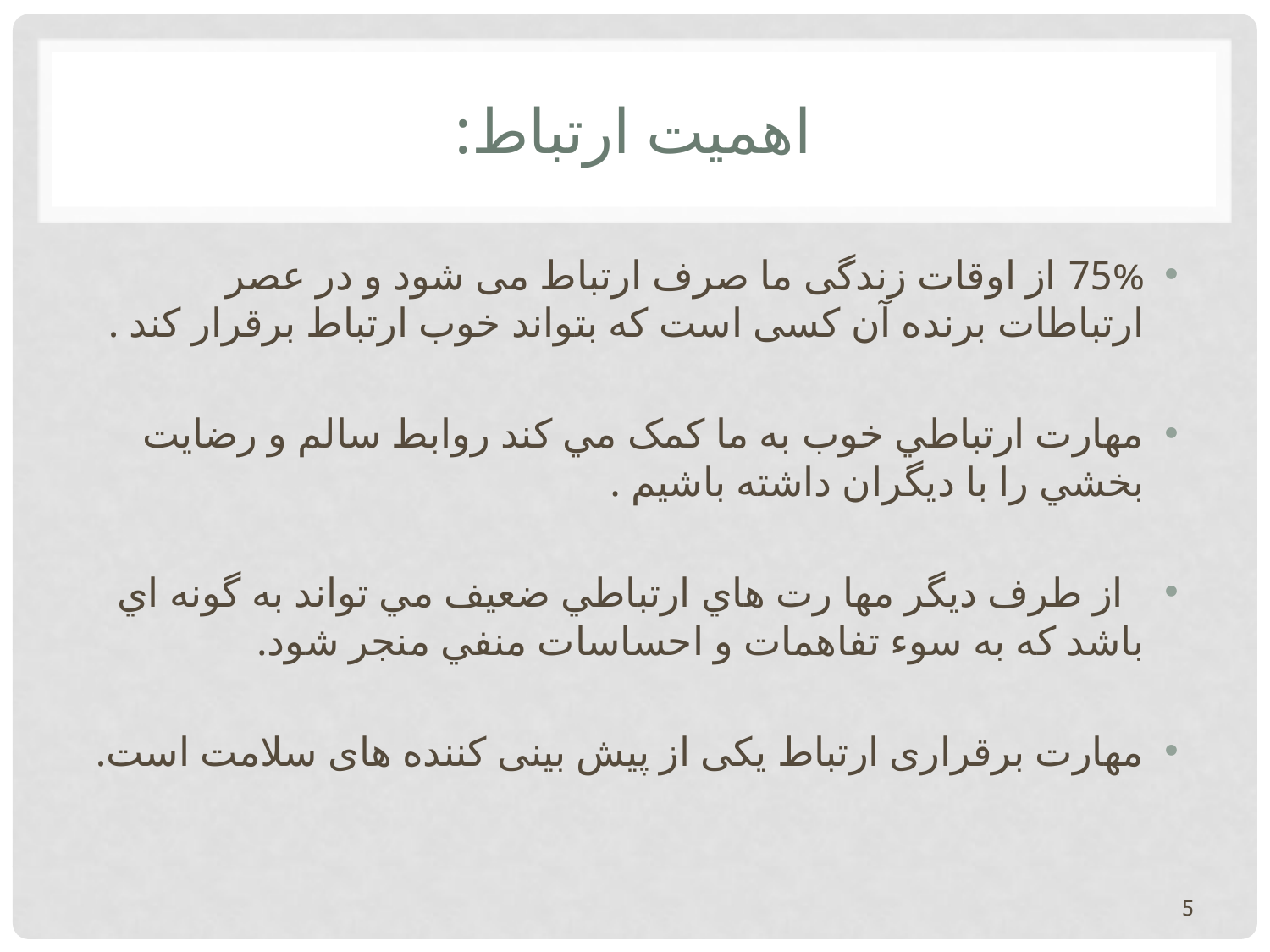

# اهمیت ارتباط:
75% از اوقات زندگی ما صرف ارتباط می شود و در عصر ارتباطات برنده آن کسی است که بتواند خوب ارتباط برقرار کند .

مهارت ارتباطي خوب به ما کمک مي کند روابط سالم و رضايت بخشي را با ديگران داشته باشيم .

  از طرف ديگر مها رت هاي ارتباطي ضعيف مي تواند به گونه اي باشد که به سوء تفاهمات و احساسات منفي منجر شود.

مهارت برقراری ارتباط یکی از پیش بینی کننده های سلامت است.
5